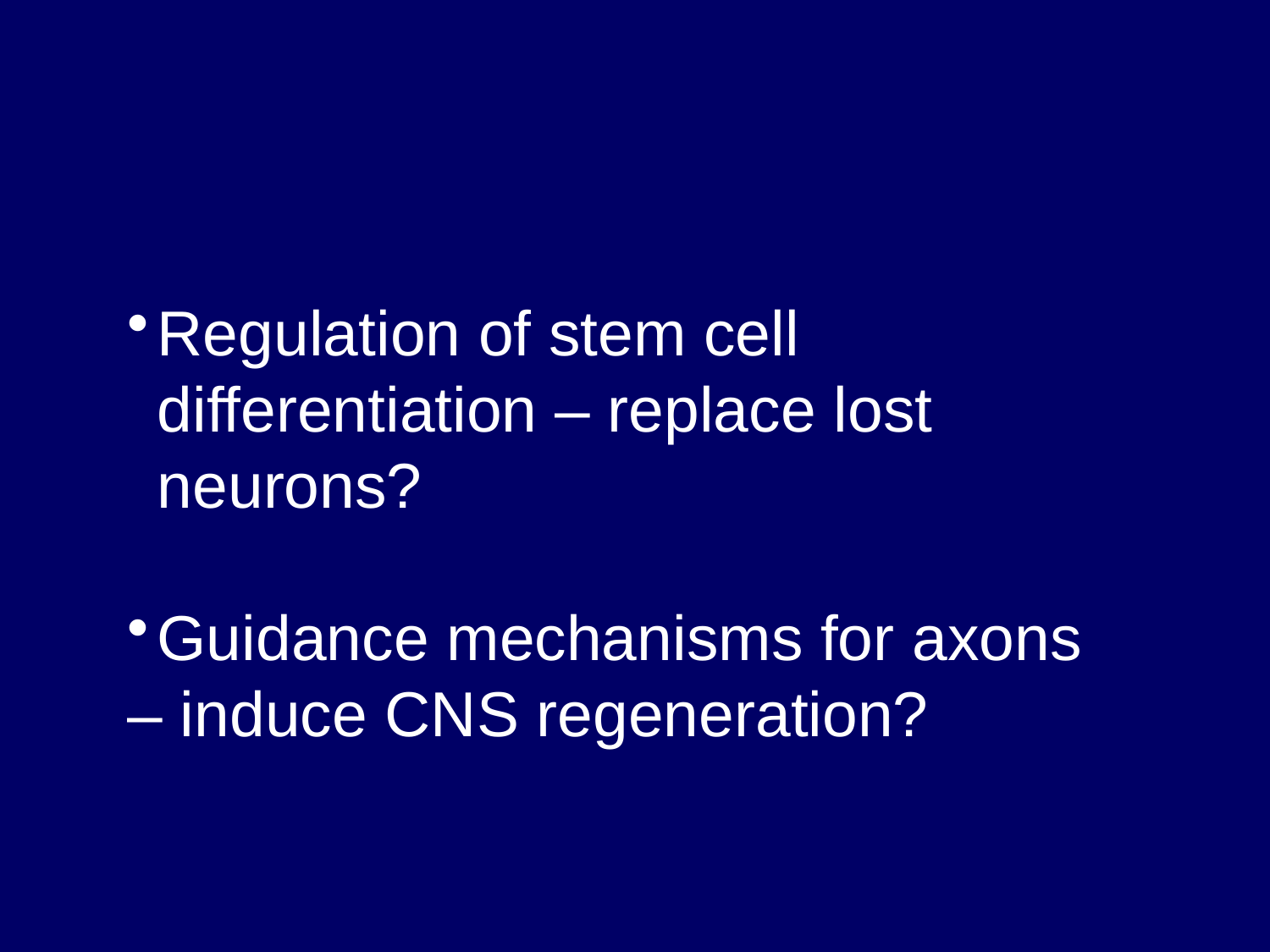

Regulation of stem cell differentiation – replace lost neurons?

Guidance mechanisms for axons
– induce CNS regeneration?